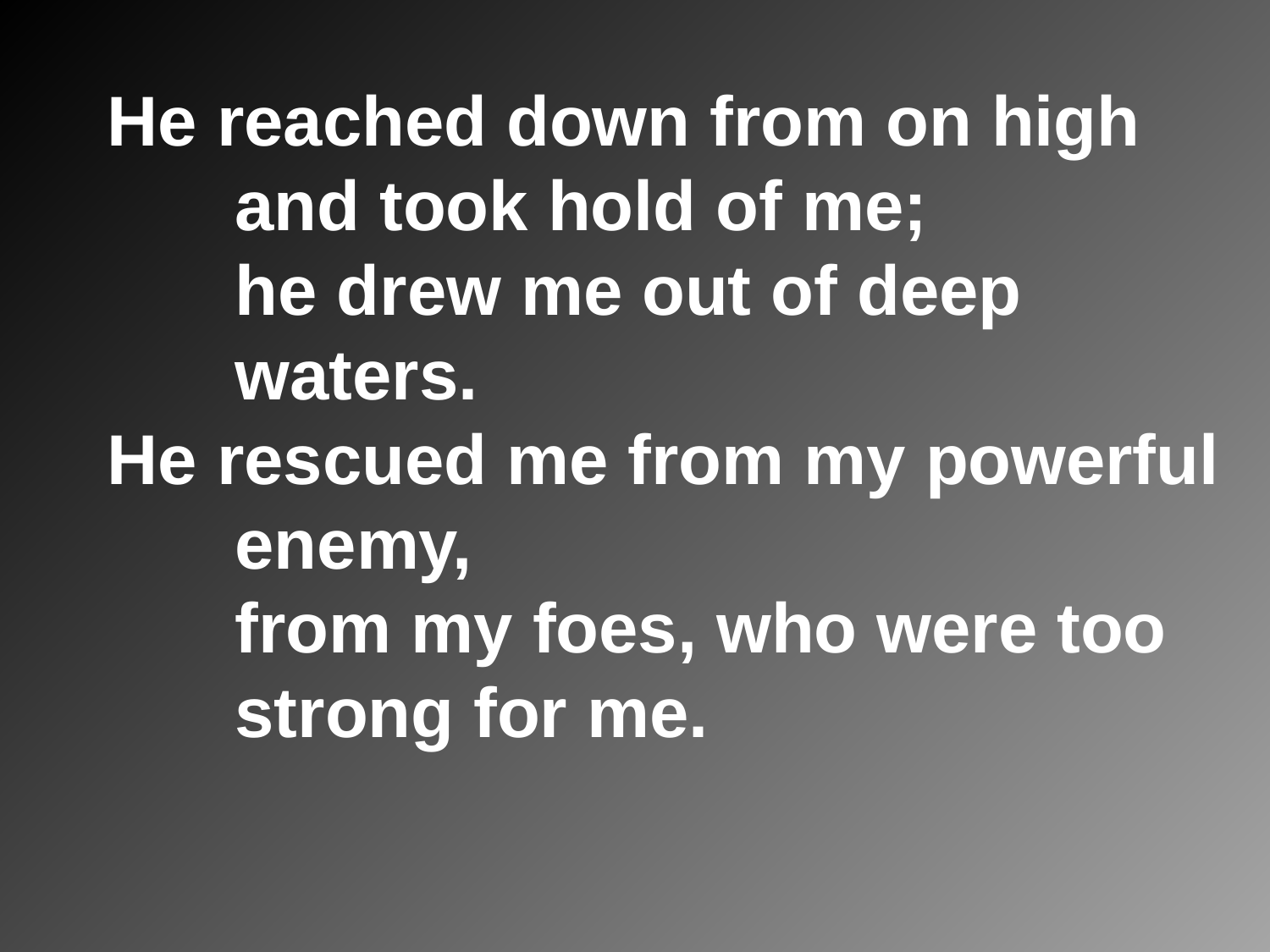

He reached down from on high and took hold of me;
	he drew me out of deep waters.
He rescued me from my powerful enemy,
	from my foes, who were too strong for me.